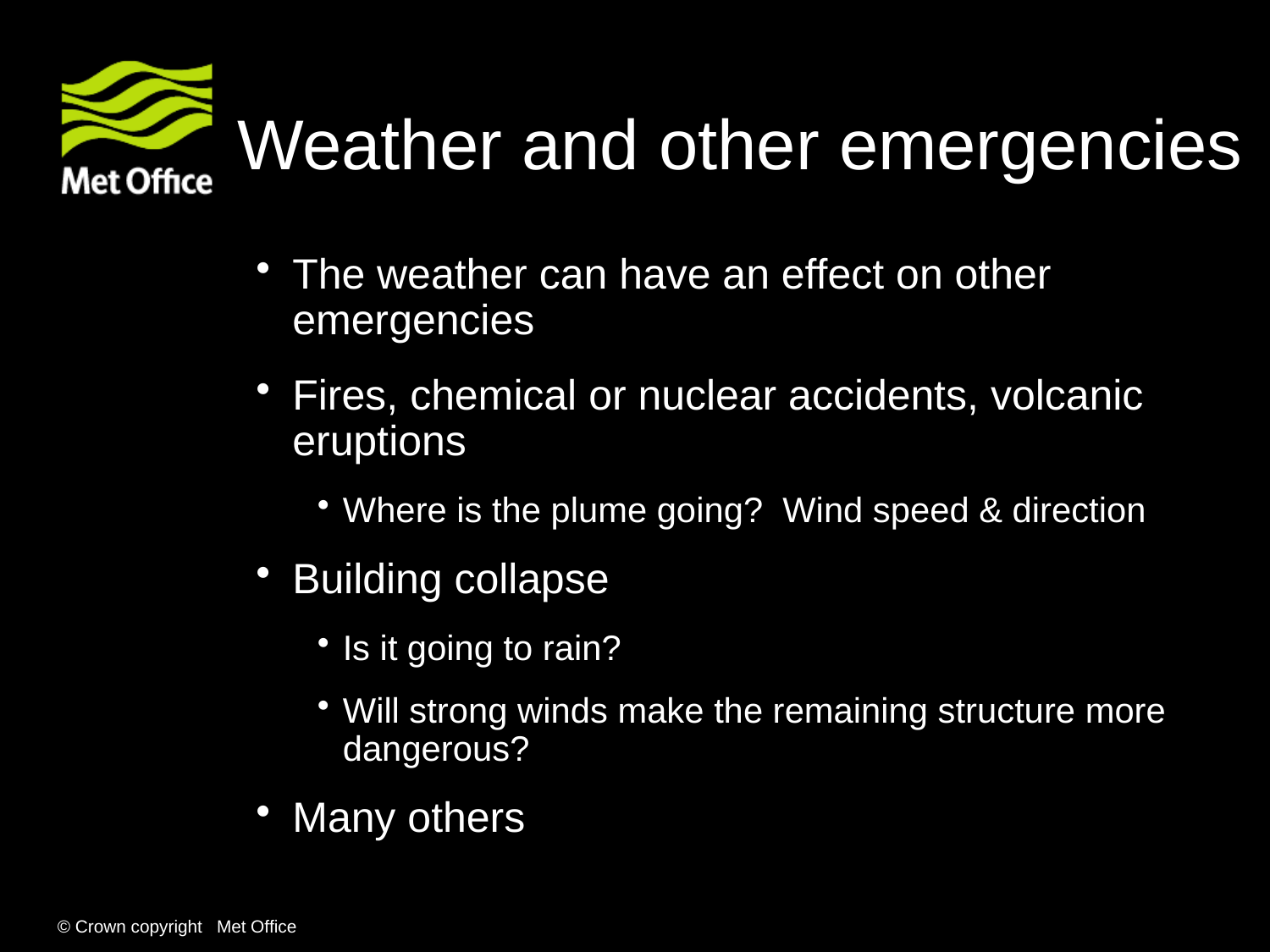

Weather and other emergencies
The weather can have an effect on other emergencies
Fires, chemical or nuclear accidents, volcanic eruptions
Where is the plume going?  Wind speed & direction
Building collapse
Is it going to rain?
Will strong winds make the remaining structure more dangerous?
Many others